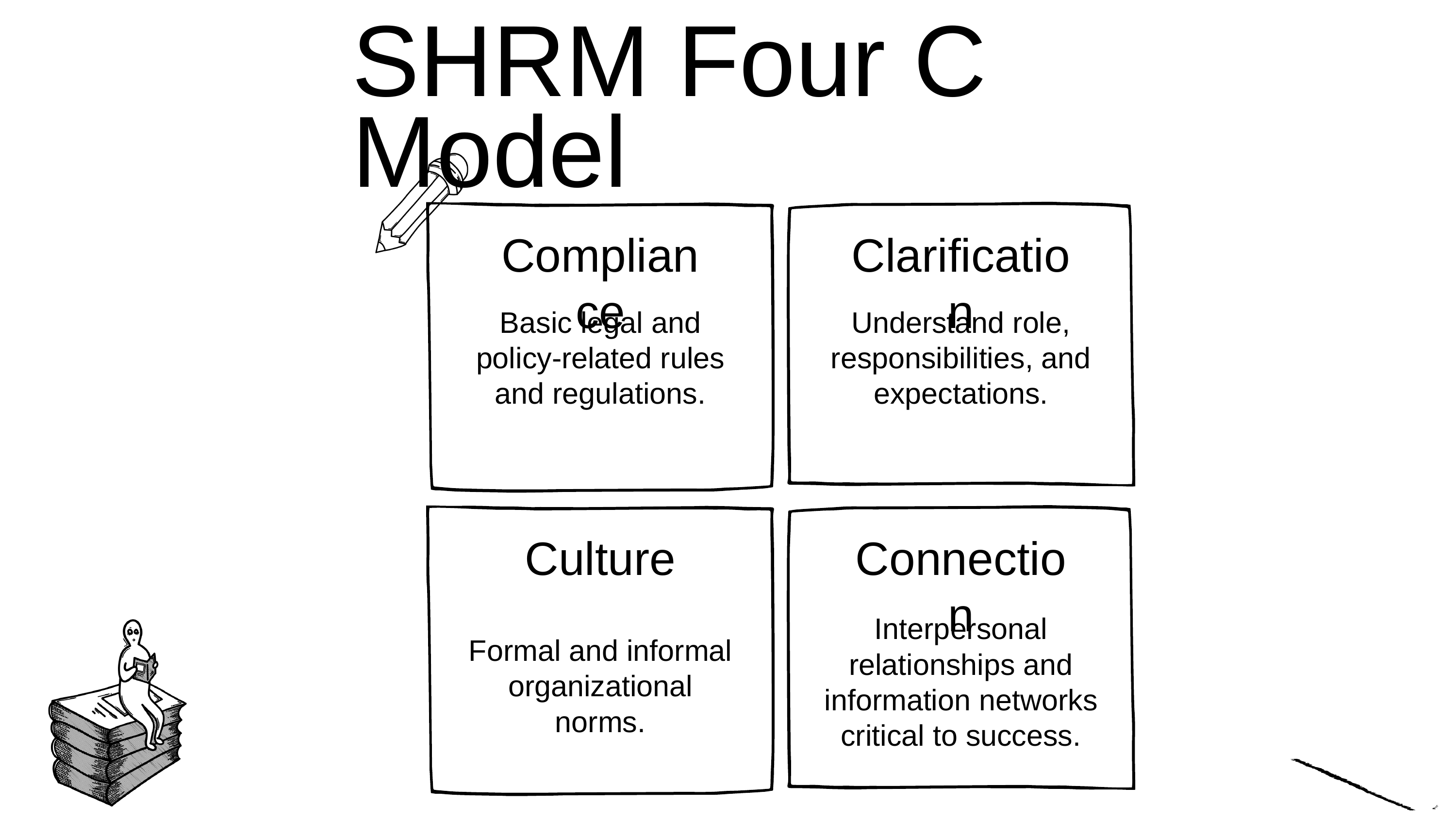

SHRM Four C Model

Compliance
Clarification
Basic legal and policy-related rules and regulations.
Understand role, responsibilities, and expectations.

Culture
Connection
Interpersonal relationships and information networks critical to success.

Formal and informal organizational norms.